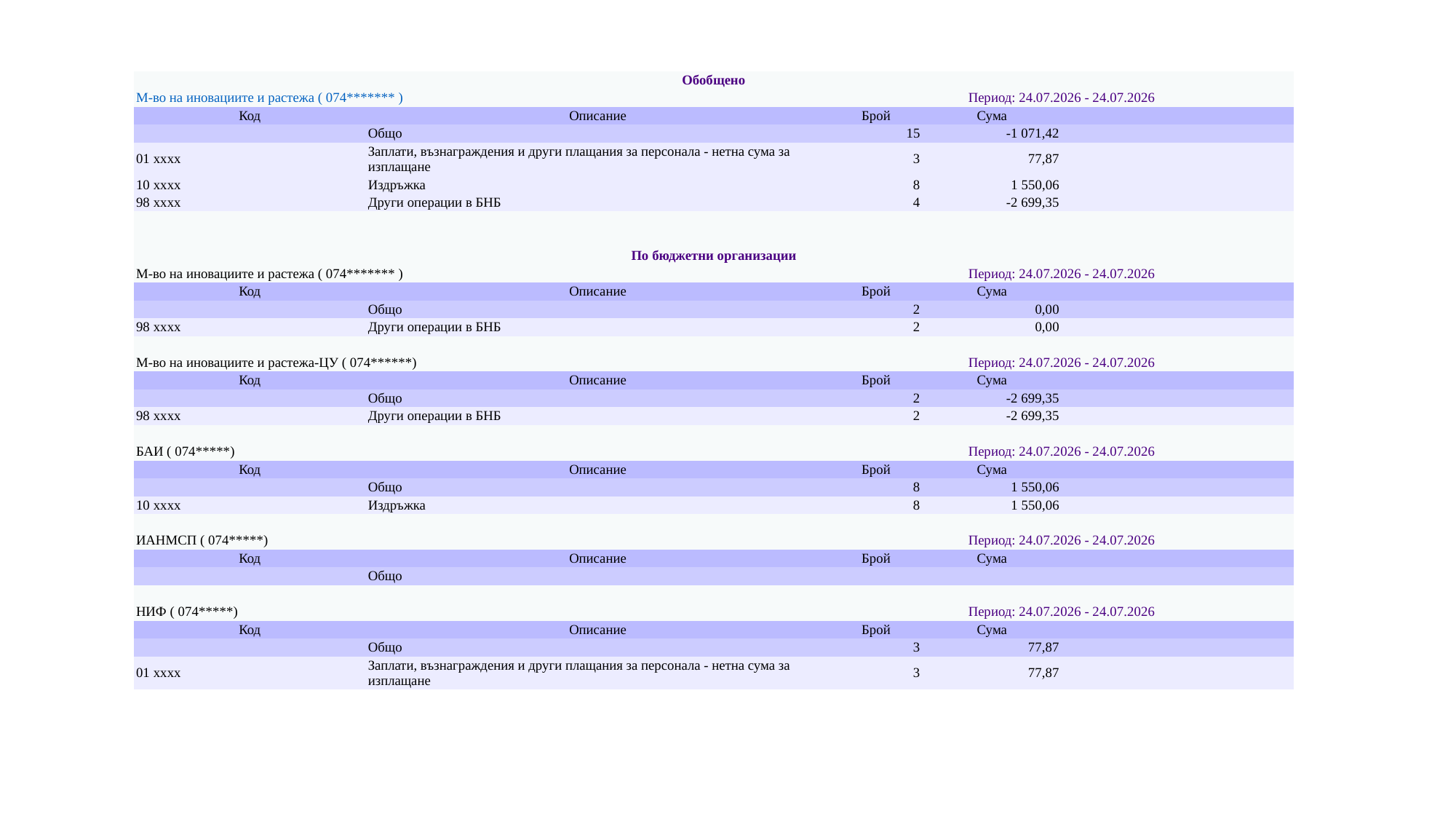

| Обобщено |  |  |  |  |
| --- | --- | --- | --- | --- |
| М-во на иновациите и растежа ( 074\*\*\*\*\*\*\* ) |  | Период: 24.07.2026 - 24.07.2026 |  |  |
| Код | Описание | Брой | Сума |  |
|  | Общо | 15 | -1 071,42 |  |
| 01 xxxx | Заплати, възнаграждения и други плащания за персонала - нетна сума за изплащане | 3 | 77,87 |  |
| 10 xxxx | Издръжка | 8 | 1 550,06 |  |
| 98 xxxx | Други операции в БНБ | 4 | -2 699,35 |  |
|  |  |  |  |  |
|  |  |  |  |  |
| По бюджетни организации |  |  |  |  |
| М-во на иновациите и растежа ( 074\*\*\*\*\*\*\* ) |  | Период: 24.07.2026 - 24.07.2026 |  |  |
| Код | Описание | Брой | Сума |  |
|  | Общо | 2 | 0,00 |  |
| 98 xxxx | Други операции в БНБ | 2 | 0,00 |  |
|  |  |  |  |  |
| М-во на иновациите и растежа-ЦУ ( 074\*\*\*\*\*\*) |  | Период: 24.07.2026 - 24.07.2026 |  |  |
| Код | Описание | Брой | Сума |  |
|  | Общо | 2 | -2 699,35 |  |
| 98 xxxx | Други операции в БНБ | 2 | -2 699,35 |  |
|  |  |  |  |  |
| БАИ ( 074\*\*\*\*\*) |  | Период: 24.07.2026 - 24.07.2026 |  |  |
| Код | Описание | Брой | Сума |  |
|  | Общо | 8 | 1 550,06 |  |
| 10 xxxx | Издръжка | 8 | 1 550,06 |  |
|  |  |  |  |  |
| ИАНМСП ( 074\*\*\*\*\*) |  | Период: 24.07.2026 - 24.07.2026 |  |  |
| Код | Описание | Брой | Сума |  |
|  | Общо |  |  |  |
|  |  |  |  |  |
| НИФ ( 074\*\*\*\*\*) |  | Период: 24.07.2026 - 24.07.2026 |  |  |
| Код | Описание | Брой | Сума |  |
|  | Общо | 3 | 77,87 |  |
| 01 xxxx | Заплати, възнаграждения и други плащания за персонала - нетна сума за изплащане | 3 | 77,87 |  |
#